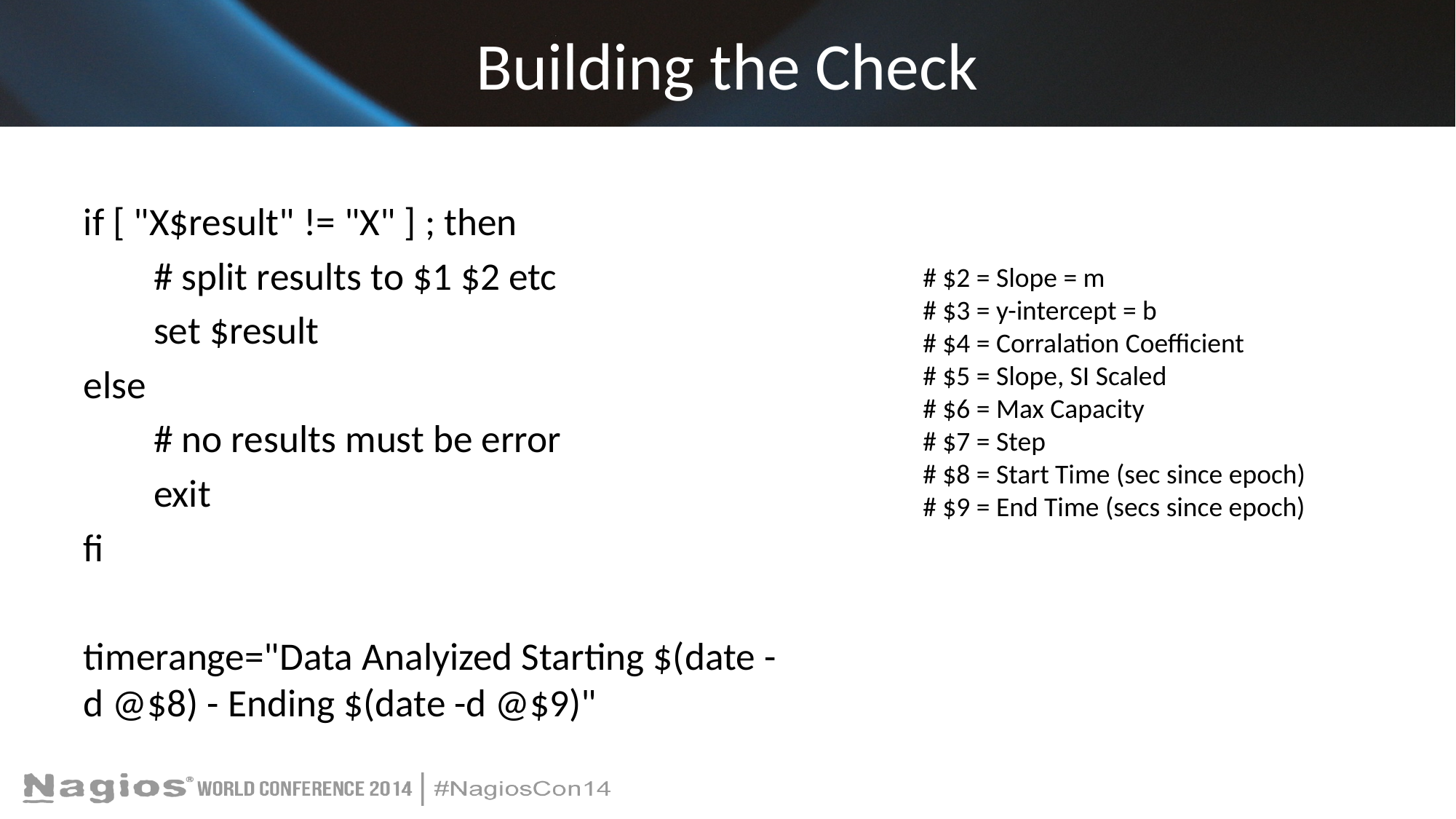

# Building the Check
if [ "X$result" != "X" ] ; then
        # split results to $1 $2 etc
        set $result
else
        # no results must be error
        exit
fi

timerange="Data Analyized Starting $(date -d @$8) - Ending $(date -d @$9)"

# $2 = Slope = m
# $3 = y-intercept = b
# $4 = Corralation Coefficient
# $5 = Slope, SI Scaled
# $6 = Max Capacity
# $7 = Step
# $8 = Start Time (sec since epoch)
# $9 = End Time (secs since epoch)